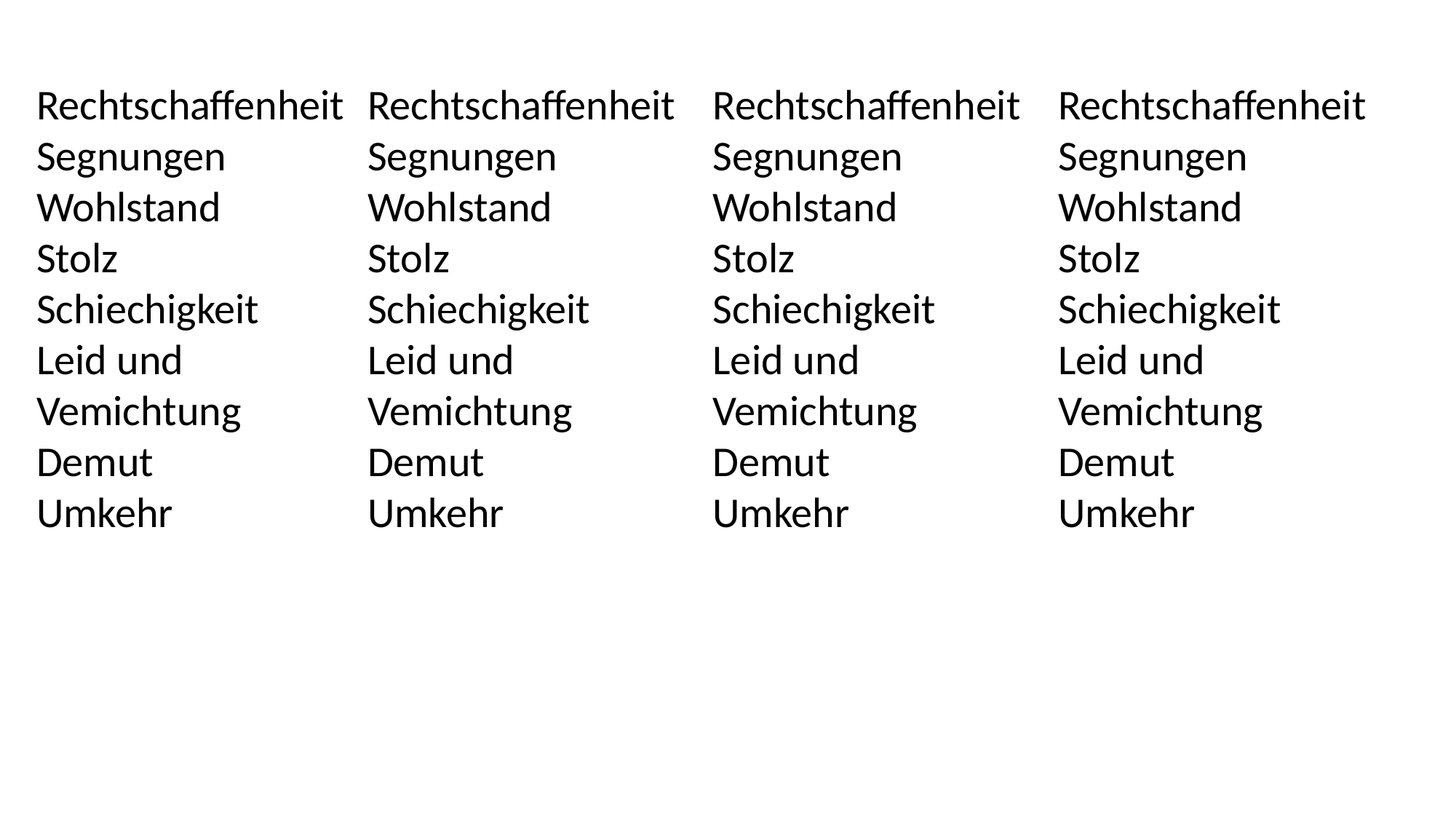

Rechtschaffenheit
Segnungen
Wohlstand
Stolz
Schiechigkeit
Leid und Vemichtung
Demut
Umkehr

Rechtschaffenheit
Segnungen
Wohlstand
Stolz
Schiechigkeit
Leid und Vemichtung
Demut
Umkehr

Rechtschaffenheit
Segnungen
Wohlstand
Stolz
Schiechigkeit
Leid und Vemichtung
Demut
Umkehr

Rechtschaffenheit
Segnungen
Wohlstand
Stolz
Schiechigkeit
Leid und Vemichtung
Demut
Umkehr